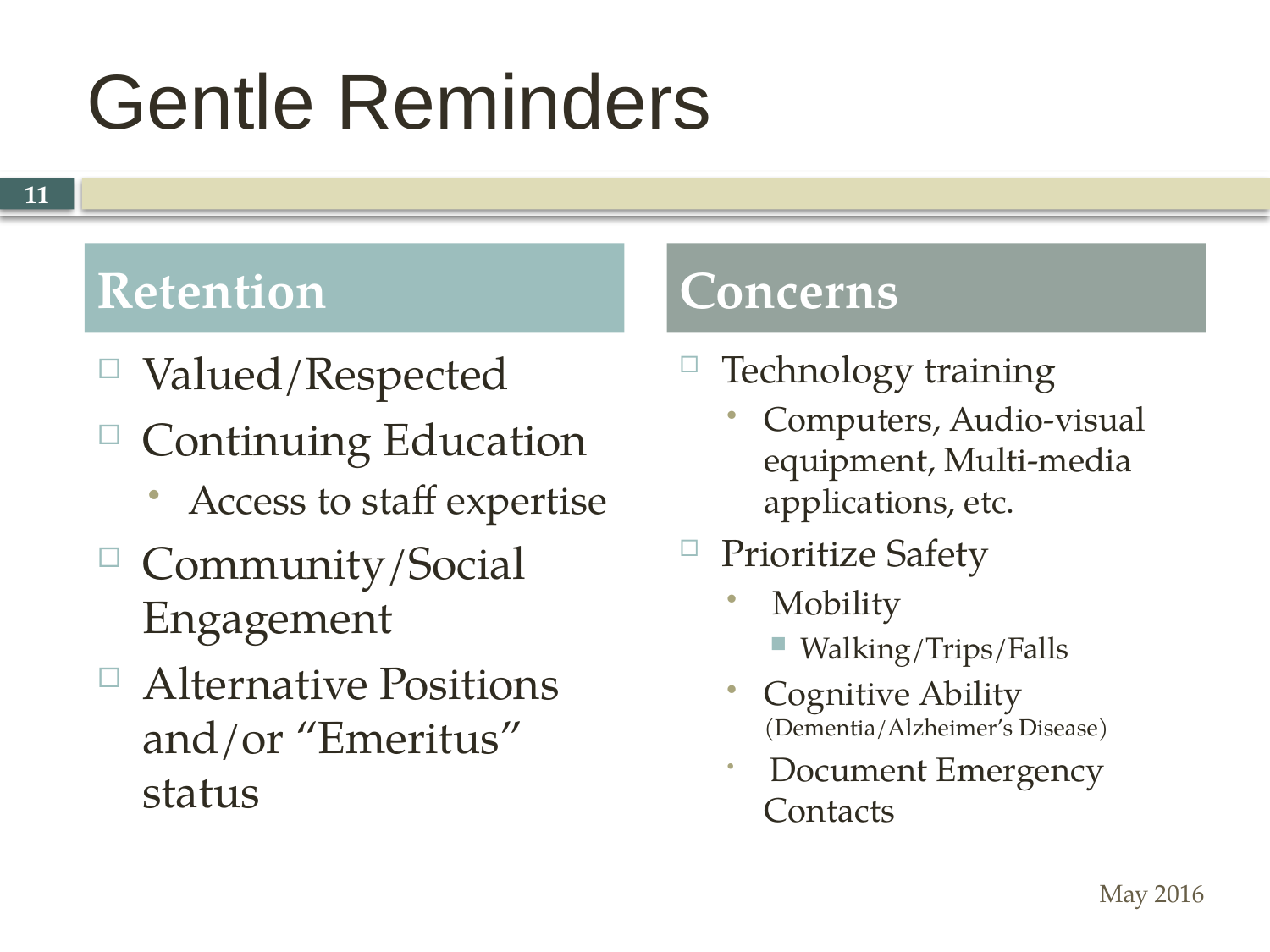

# Gentle Reminders
11
Retention
Concerns
Valued/Respected
Continuing Education
Access to staff expertise
Community/Social Engagement
Alternative Positions and/or “Emeritus” status

Technology training
Computers, Audio-visual equipment, Multi-media applications, etc.
Prioritize Safety
 Mobility
Walking/Trips/Falls
Cognitive Ability (Dementia/Alzheimer’s Disease)
 Document Emergency Contacts

May 2016